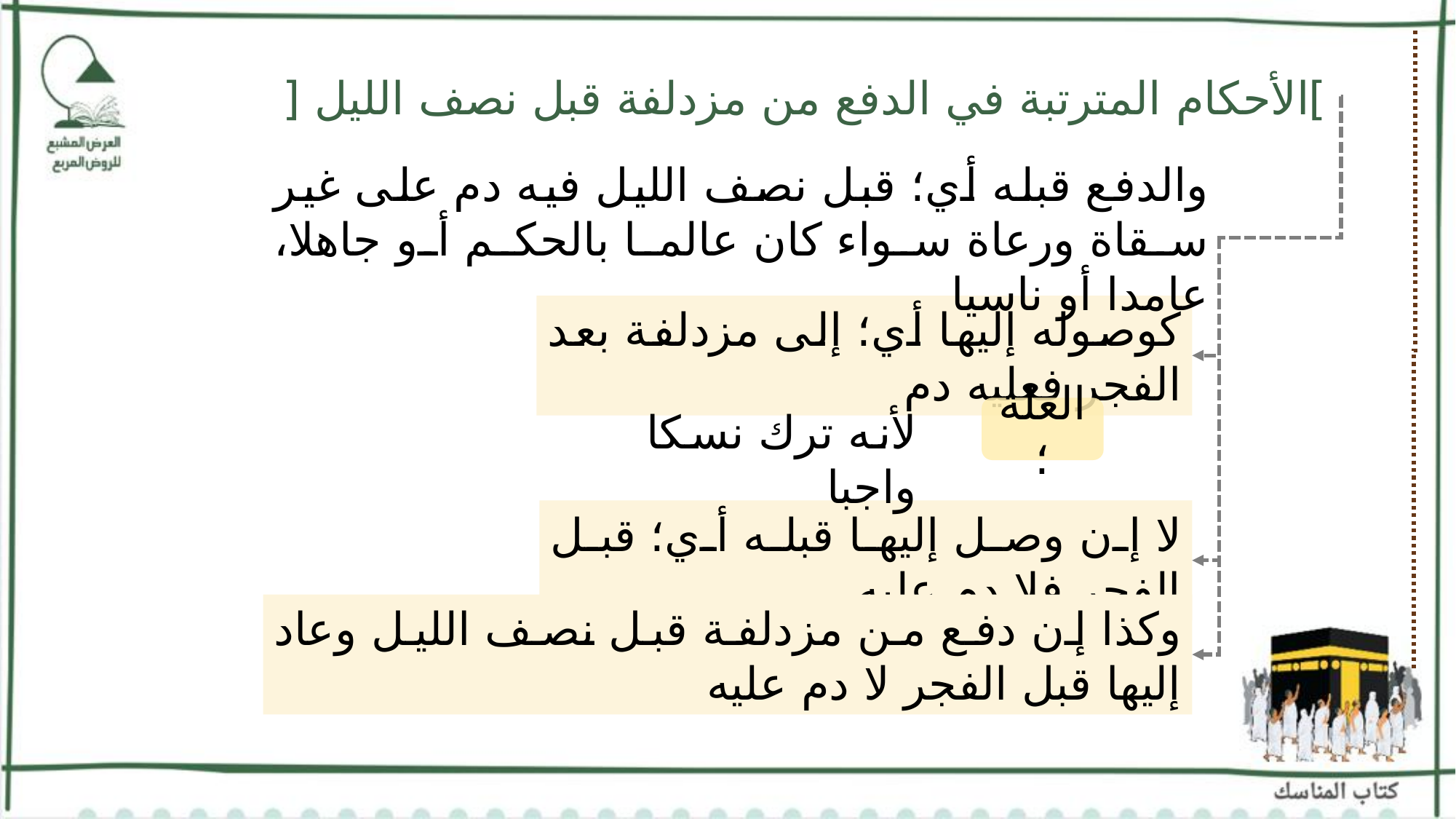

]الأحكام المترتبة في الدفع من مزدلفة قبل نصف الليل [
والدفع قبله أي؛ قبل نصف الليل فيه دم على غير سقاة ورعاة سواء كان عالما بالحكم أو جاهلا، عامدا أو ناسيا
كوصوله إليها أي؛ إلى مزدلفة بعد الفجر فعليه دم
لأنه ترك نسكا واجبا
العلة؛
لا إن وصل إليها قبله أي؛ قبل الفجر فلا دم عليه
وكذا إن دفع من مزدلفة قبل نصف الليل وعاد إليها قبل الفجر لا دم عليه